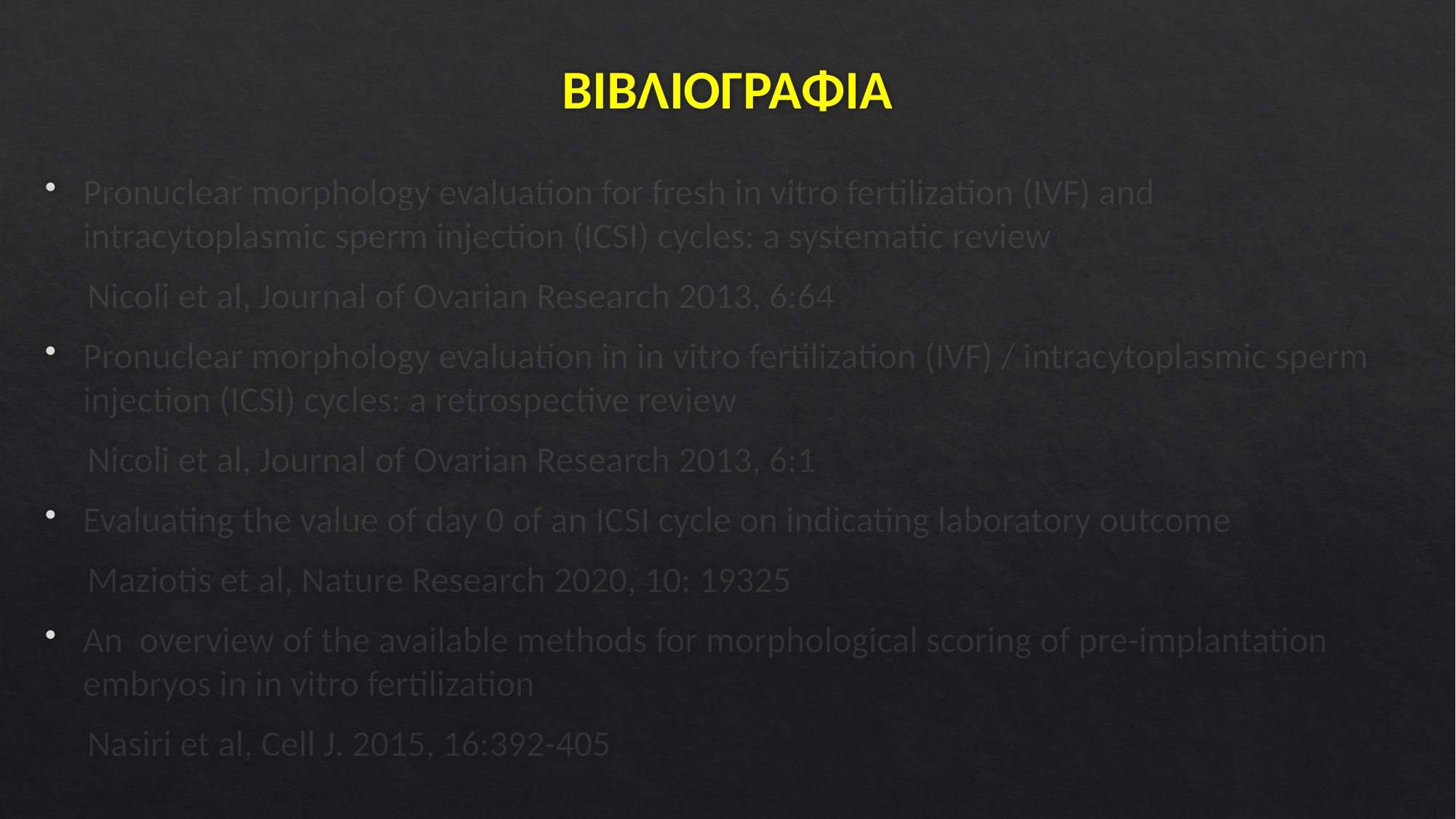

# ΒΙΒΛΙΟΓΡΑΦΙΑ
Pronuclear morphology evaluation for fresh in vitro fertilization (IVF) and intracytoplasmic sperm injection (ICSI) cycles: a systematic review
     Nicoli et al, Journal of Ovarian Research 2013, 6:64
Pronuclear morphology evaluation in in vitro fertilization (IVF) / intracytoplasmic sperm injection (ICSI) cycles: a retrospective review
     Nicoli et al, Journal of Ovarian Research 2013, 6:1
Evaluating the value of day 0 of an ICSI cycle on indicating laboratory outcome
     Maziotis et al, Nature Research 2020, 10: 19325
An  overview of the available methods for morphological scoring of pre-implantation embryos in in vitro fertilization
     Nasiri et al, Cell J. 2015, 16:392-405